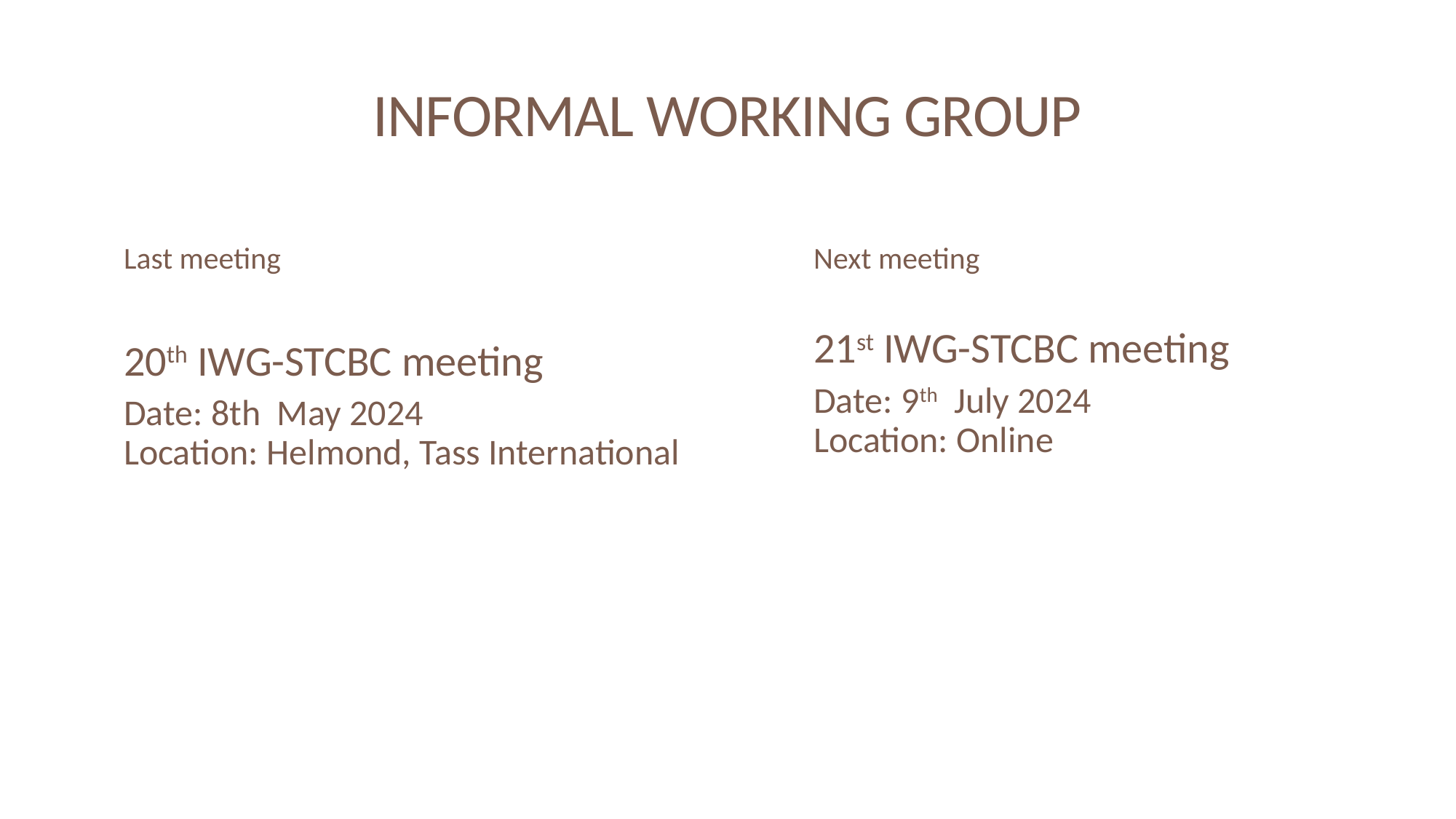

Informal Working Group
Next meeting

21st IWG-STCBC meeting
Date: 9th  July 2024
Location: Online

Last meeting

20th IWG-STCBC meeting
Date: 8th  May 2024
Location: Helmond, Tass International